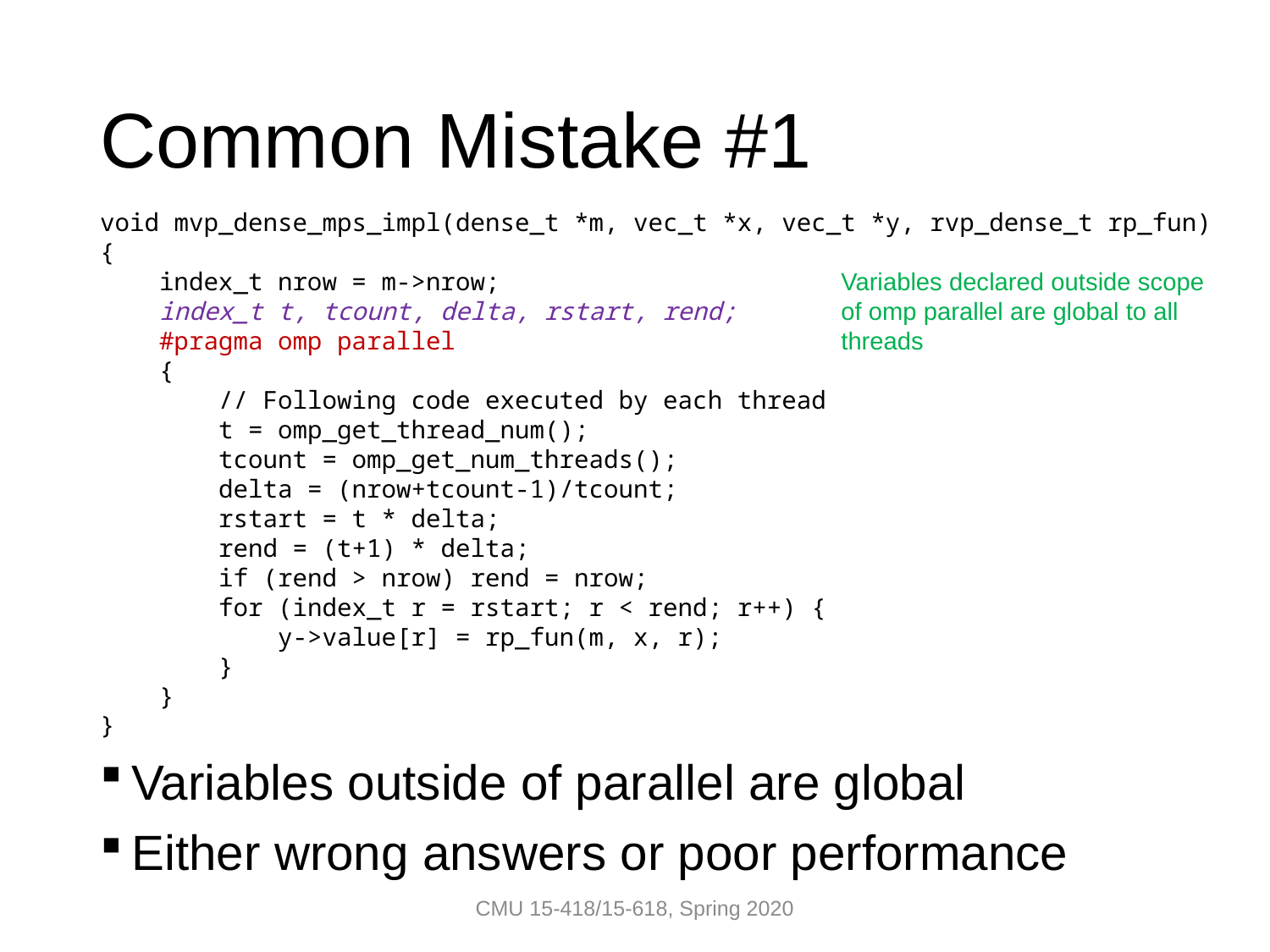

# Common Mistake #1
void mvp_dense_mps_impl(dense_t *m, vec_t *x, vec_t *y, rvp_dense_t rp_fun)
{
    index_t nrow = m->nrow;
    index_t t, tcount, delta, rstart, rend;
    #pragma omp parallel
    {
        // Following code executed by each thread
        t = omp_get_thread_num();
        tcount = omp_get_num_threads();
        delta = (nrow+tcount-1)/tcount;
        rstart = t * delta;
        rend = (t+1) * delta;
        if (rend > nrow) rend = nrow;
        for (index_t r = rstart; r < rend; r++) {
            y->value[r] = rp_fun(m, x, r);
        }
    }
}
Variables outside of parallel are global
Either wrong answers or poor performance
Variables declared outside scope of omp parallel are global to all threads

CMU 15-418/15-618, Spring 2020